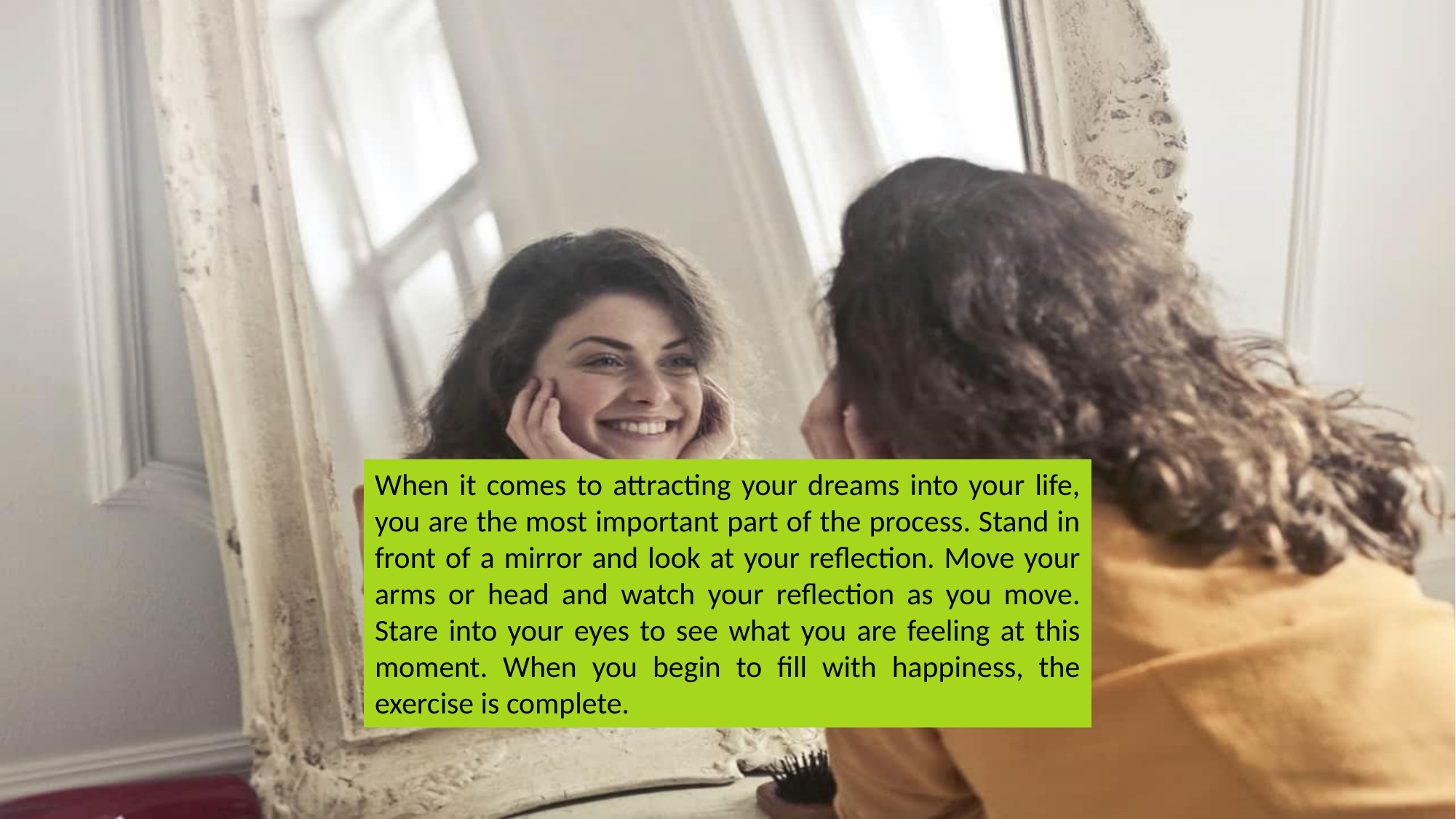

When it comes to attracting your dreams into your life, you are the most important part of the process. Stand in front of a mirror and look at your reflection. Move your arms or head and watch your reflection as you move. Stare into your eyes to see what you are feeling at this moment. When you begin to fill with happiness, the exercise is complete.